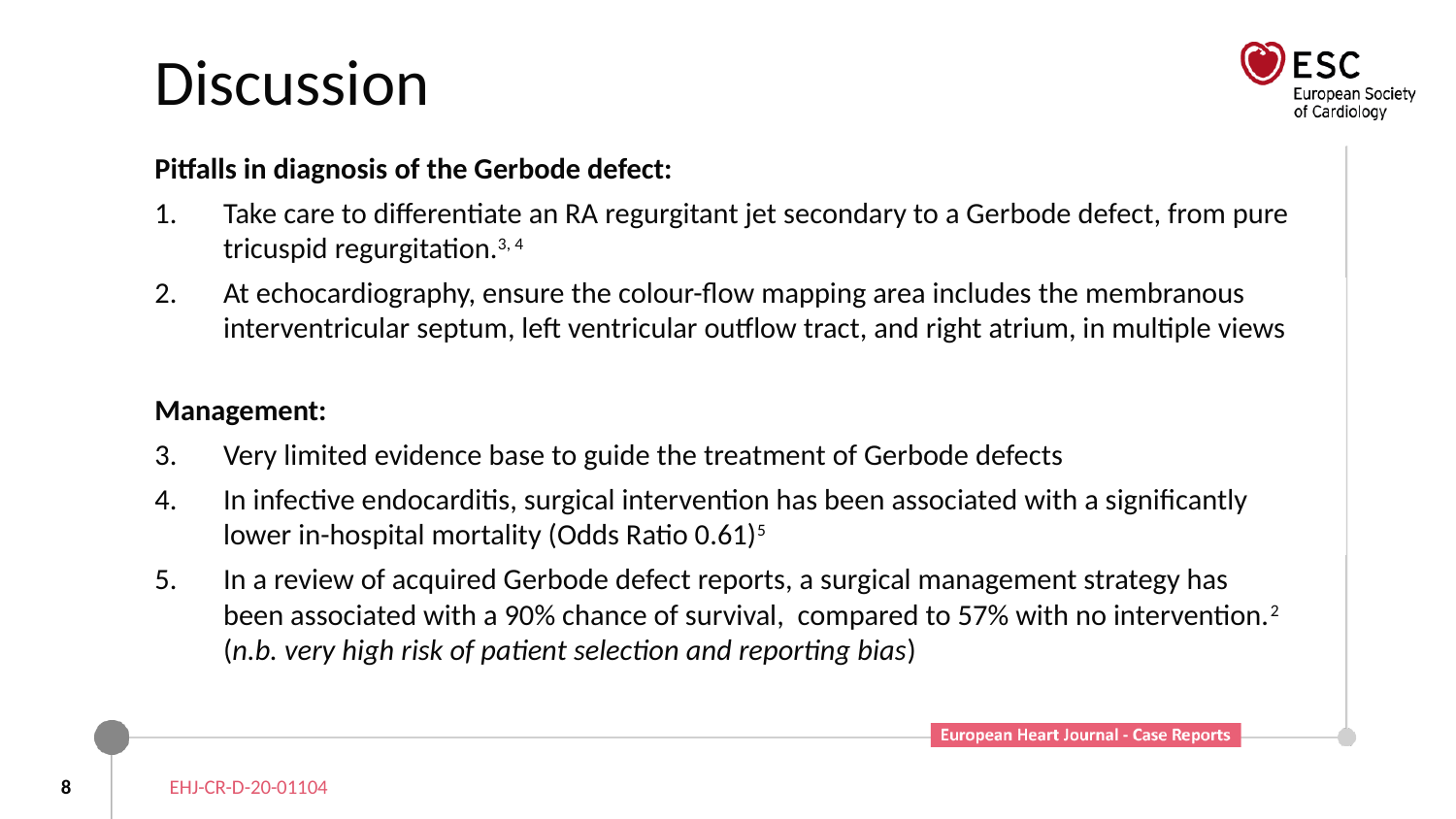

# Discussion
Pitfalls in diagnosis of the Gerbode defect:
Take care to differentiate an RA regurgitant jet secondary to a Gerbode defect, from pure tricuspid regurgitation.3, 4
At echocardiography, ensure the colour-flow mapping area includes the membranous interventricular septum, left ventricular outflow tract, and right atrium, in multiple views

Management:
Very limited evidence base to guide the treatment of Gerbode defects
In infective endocarditis, surgical intervention has been associated with a significantly lower in-hospital mortality (Odds Ratio 0.61)5
In a review of acquired Gerbode defect reports, a surgical management strategy has been associated with a 90% chance of survival,  compared to 57% with no intervention.2 (n.b. very high risk of patient selection and reporting bias)
8
EHJ-CR-D-20-01104